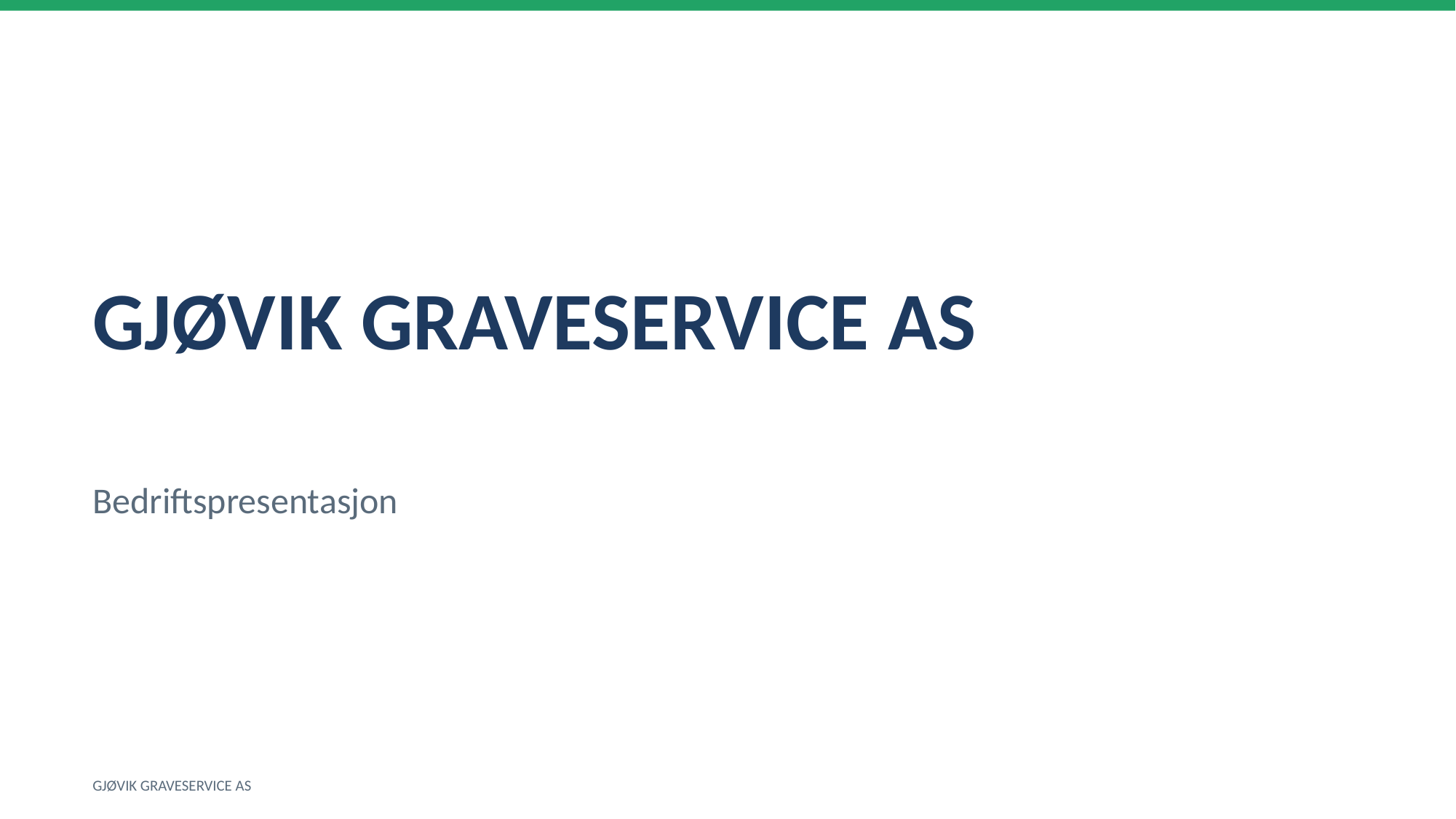

GJØVIK GRAVESERVICE AS
Bedriftspresentasjon
GJØVIK GRAVESERVICE AS